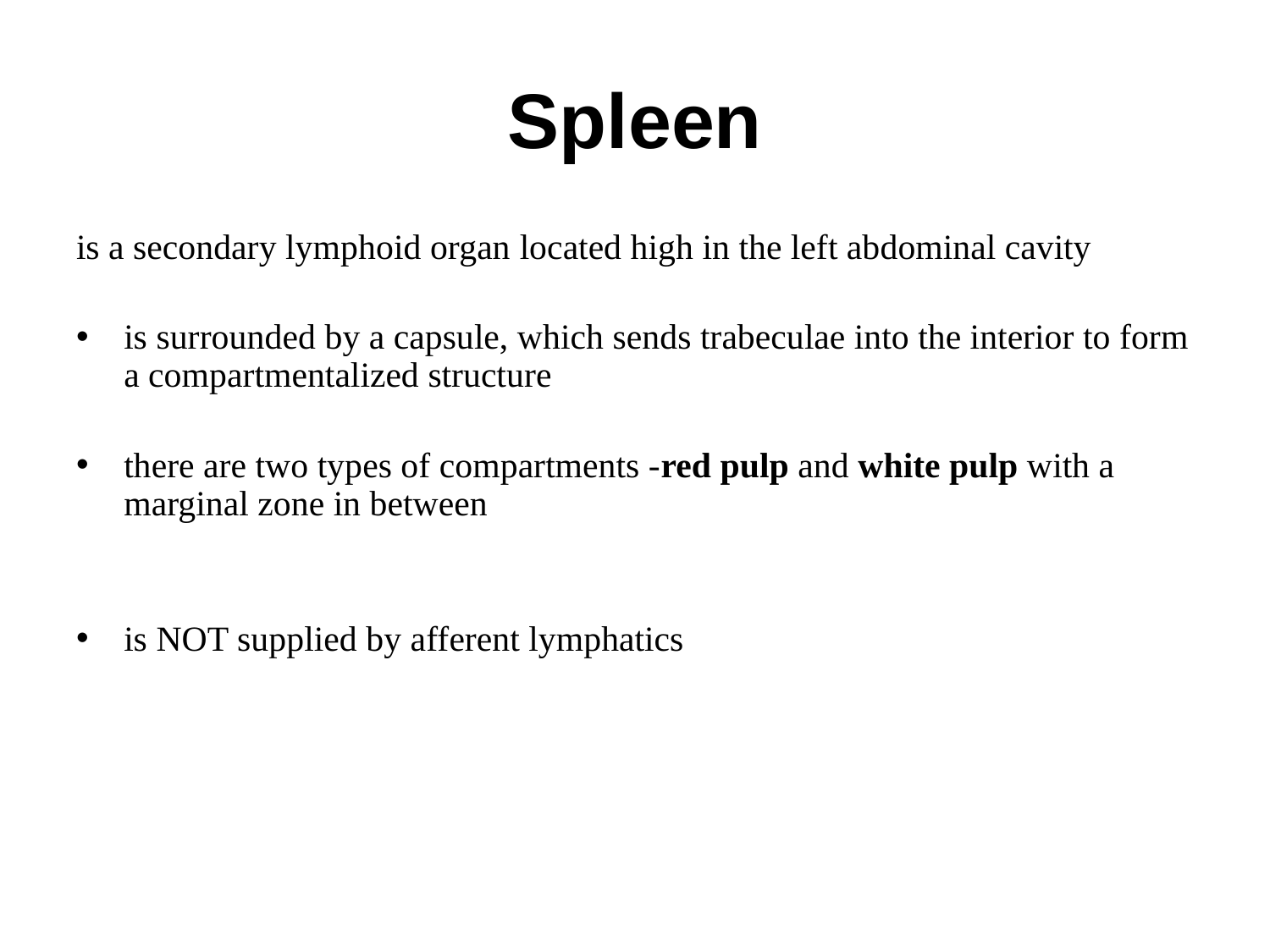

# Spleen
is a secondary lymphoid organ located high in the left abdominal cavity

is surrounded by a capsule, which sends trabeculae into the interior to form a compartmentalized structure

there are two types of compartments -red pulp and white pulp with a marginal zone in between

is NOT supplied by afferent lymphatics